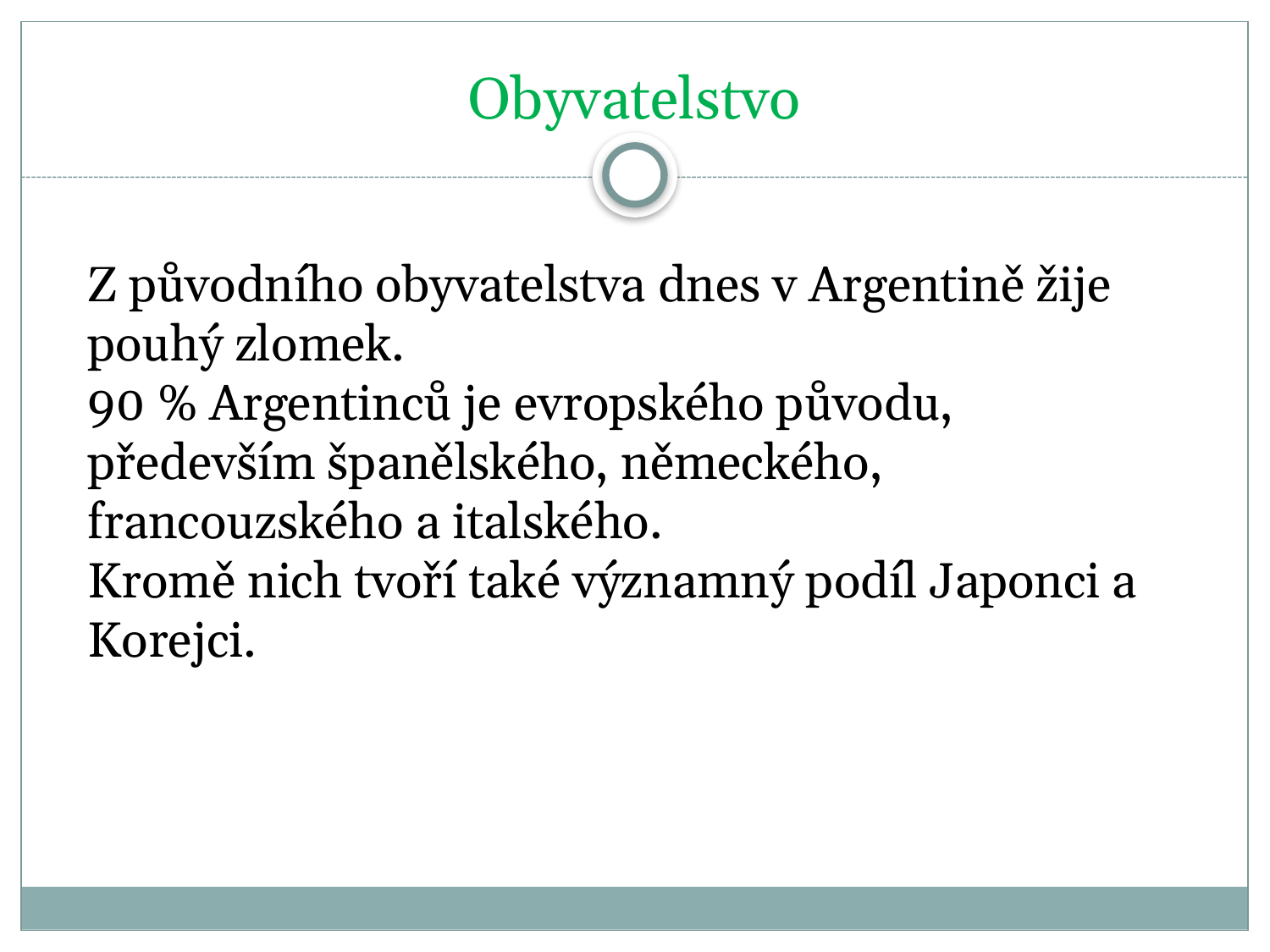

# Obyvatelstvo
Z původního obyvatelstva dnes v Argentině žije pouhý zlomek.
90 % Argentinců je evropského původu, především španělského, německého, francouzského a italského.
Kromě nich tvoří také významný podíl Japonci a Korejci.